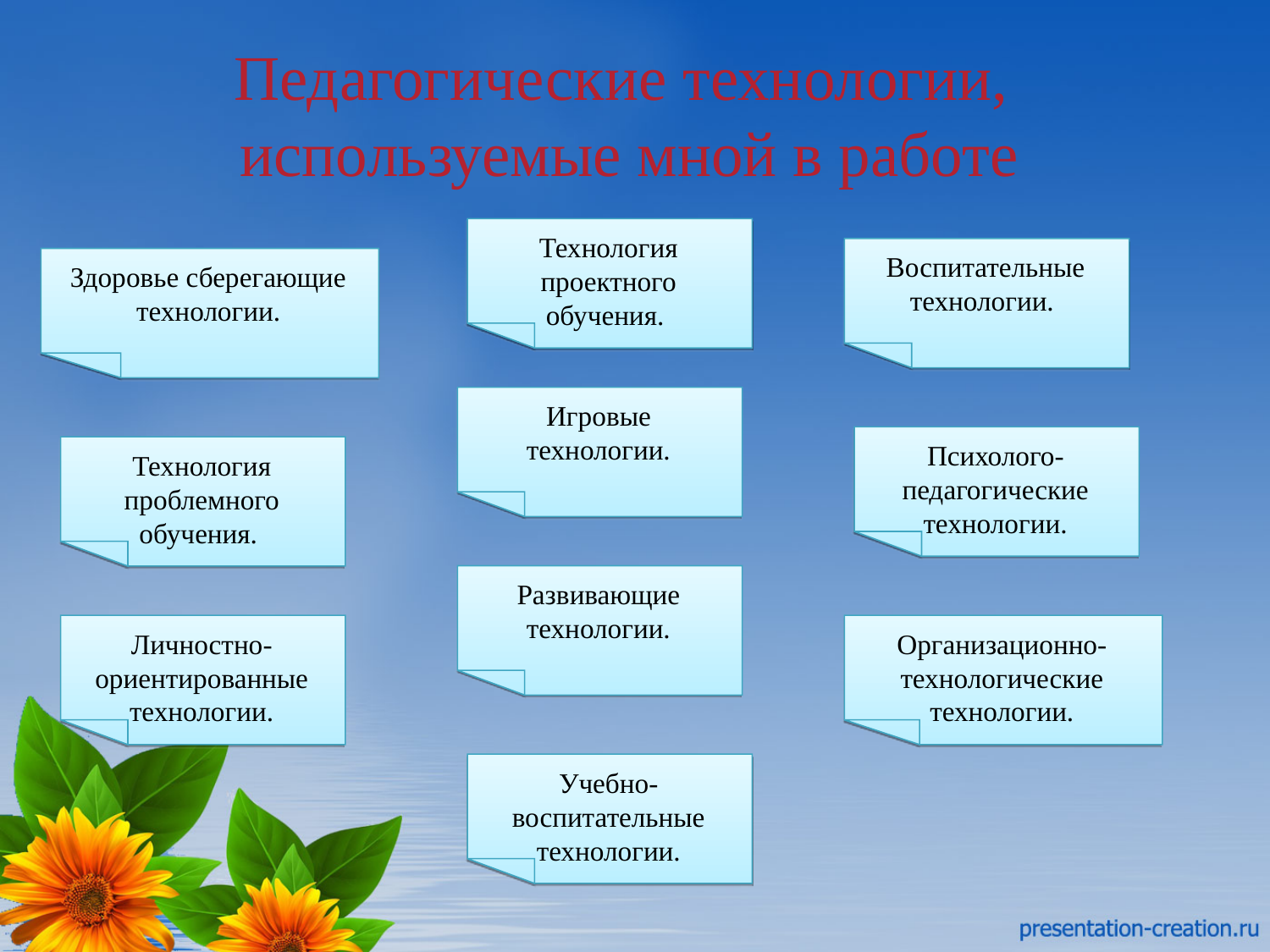

Педагогические технологии,
 используемые мной в работе
Технология проектного обучения.
Воспитательные технологии.
Здоровье сберегающие технологии.
Игровые технологии.
Психолого-педагогические технологии.
Технология проблемного обучения.
Развивающие технологии.
Личностно-ориентированные технологии.

Организационно-технологические технологии.
Учебно-воспитательные технологии.